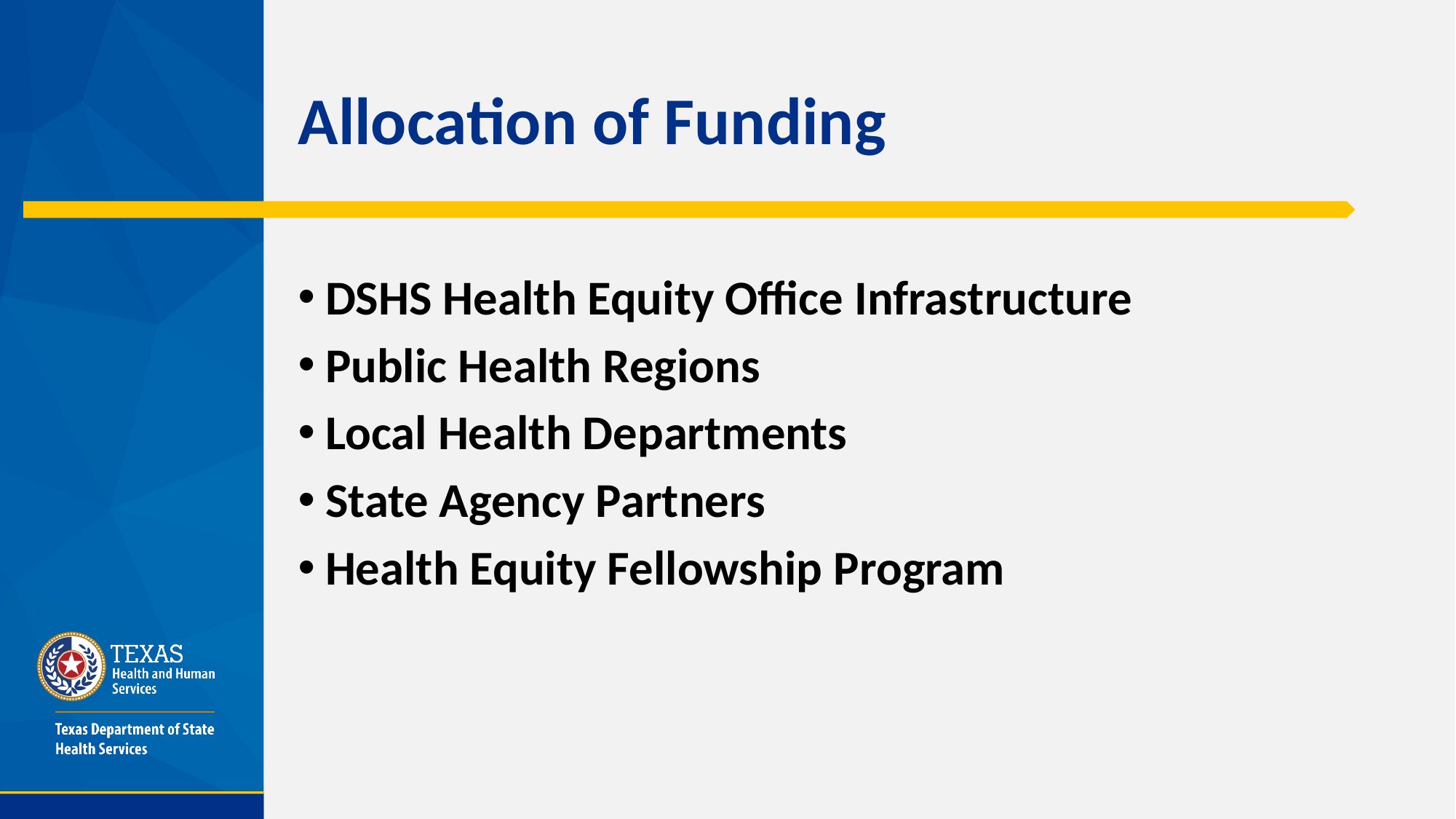

# Allocation of Funding
DSHS Health Equity Office Infrastructure
Public Health Regions
Local Health Departments
State Agency Partners
Health Equity Fellowship Program